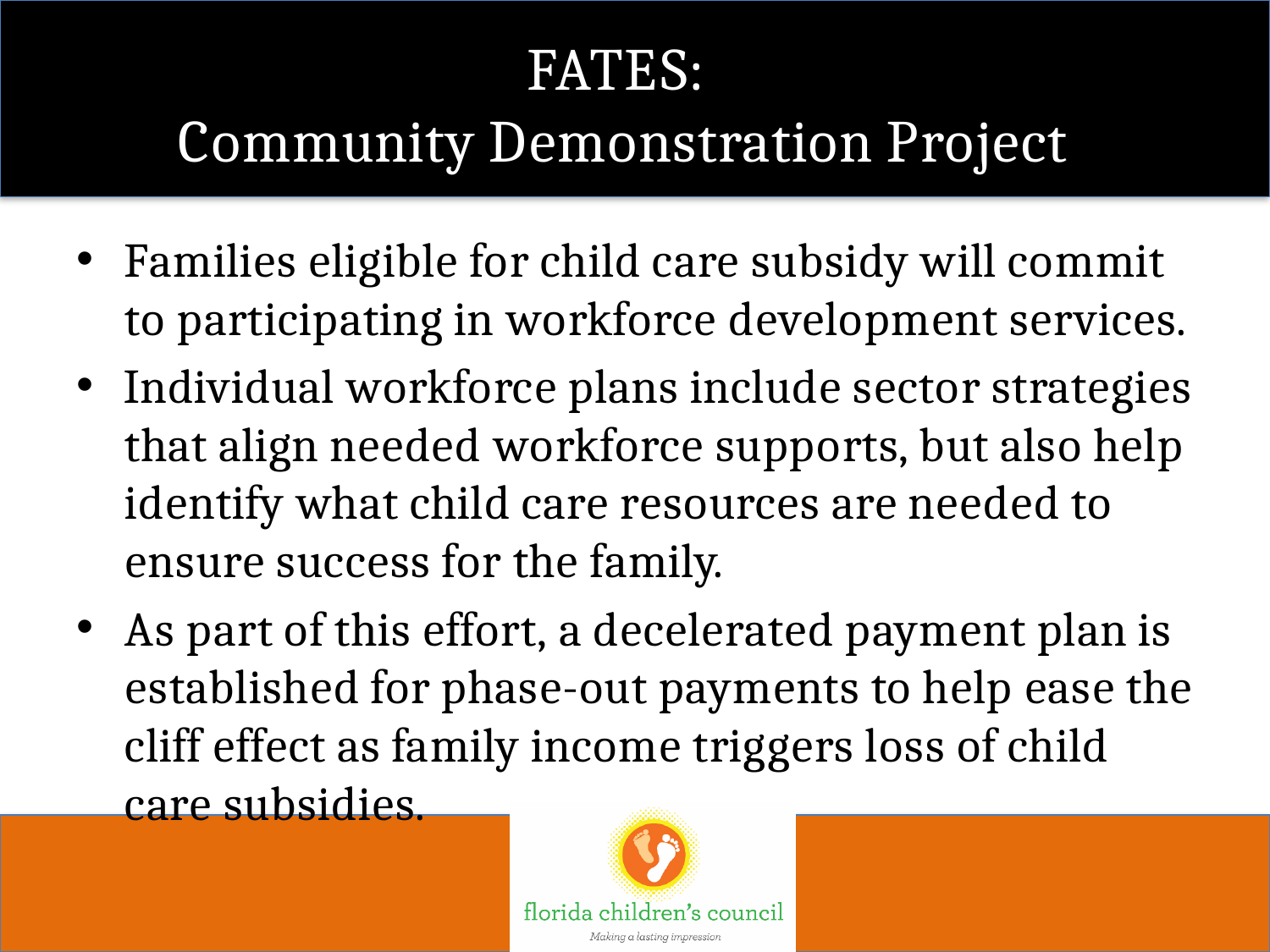

# FATES: Community Demonstration Project
Families eligible for child care subsidy will commit to participating in workforce development services.
Individual workforce plans include sector strategies that align needed workforce supports, but also help identify what child care resources are needed to ensure success for the family.
As part of this effort, a decelerated payment plan is established for phase-out payments to help ease the cliff effect as family income triggers loss of child care subsidies.